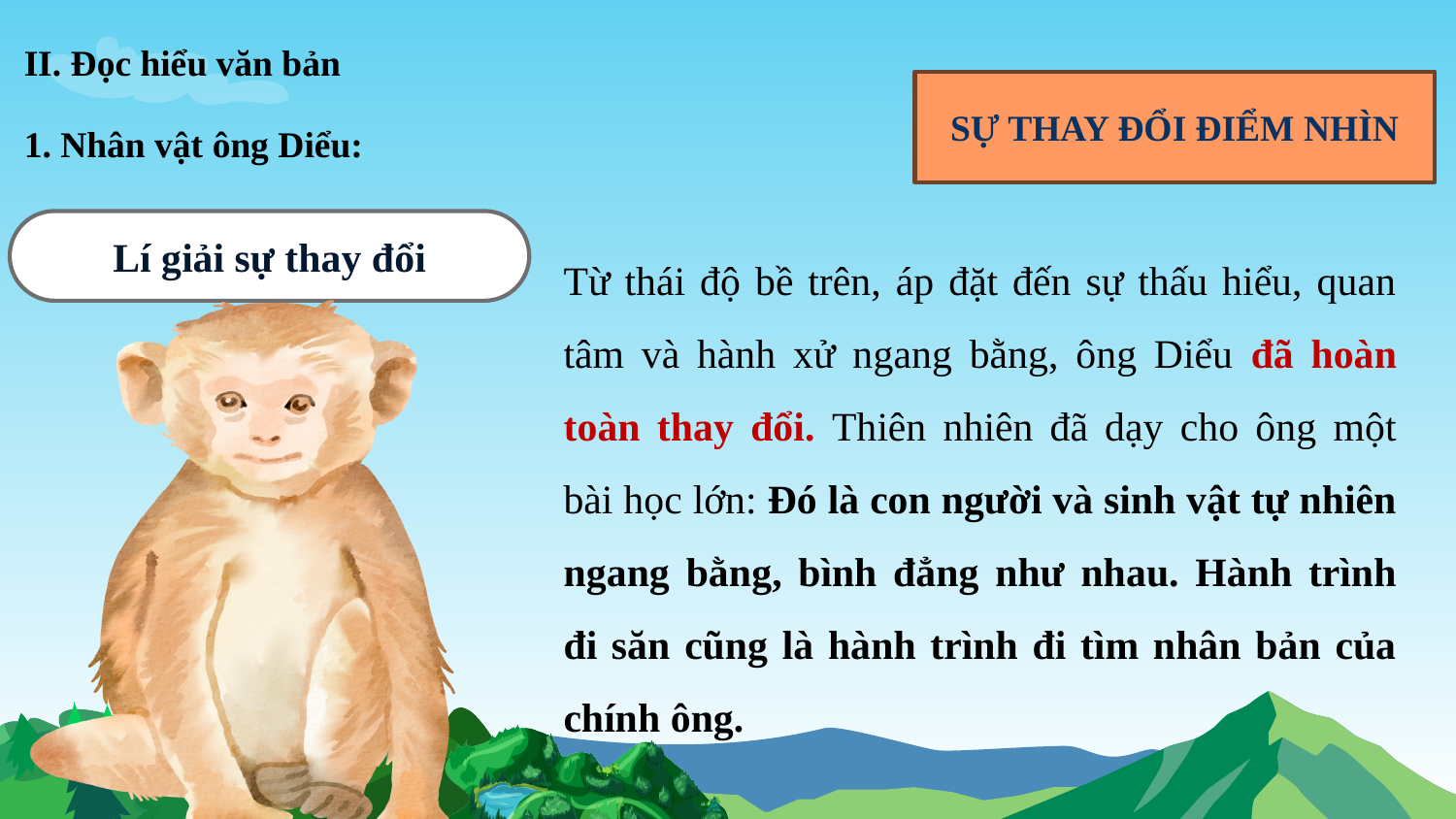

II. Đọc hiểu văn bản
1. Nhân vật ông Diểu:
SỰ THAY ĐỔI ĐIỂM NHÌN
Lí giải sự thay đổi
Từ thái độ bề trên, áp đặt đến sự thấu hiểu, quan tâm và hành xử ngang bằng, ông Diểu đã hoàn toàn thay đổi. Thiên nhiên đã dạy cho ông một bài học lớn: Đó là con người và sinh vật tự nhiên ngang bằng, bình đẳng như nhau. Hành trình đi săn cũng là hành trình đi tìm nhân bản của chính ông.